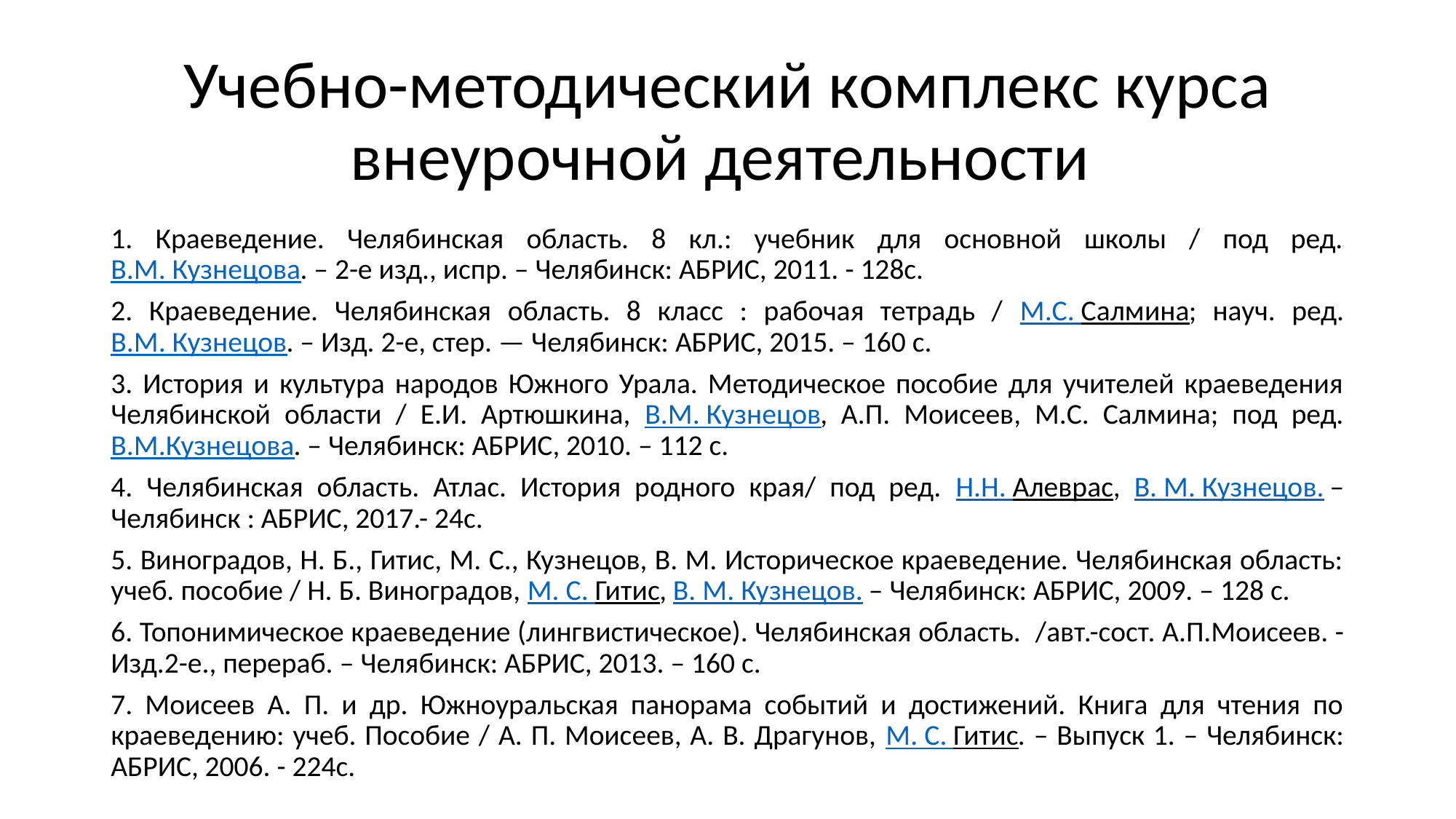

# Учебно-методический комплекс курса внеурочной деятельности
1. Краеведение. Челябинская область. 8 кл.: учебник для основной школы / под ред. В.М. Кузнецова. – 2-е изд., испр. – Челябинск: АБРИС, 2011. - 128с.
2. Краеведение. Челябинская область. 8 класс : рабочая тетрадь / М.С. Салмина; науч. ред. В.М. Кузнецов. – Изд. 2-е, стер. — Челябинск: АБРИС, 2015. – 160 с.
3. История и культура народов Южного Урала. Методическое пособие для учителей краеведения Челябинской области / Е.И. Артюшкина, В.М. Кузнецов, А.П. Моисеев, М.С. Салмина; под ред. В.М.Кузнецова. – Челябинск: АБРИС, 2010. – 112 с.
4. Челябинская область. Атлас. История родного края/ под ред. Н.Н. Алеврас, В. М. Кузнецов. – Челябинск : АБРИС, 2017.- 24с.
5. Виноградов, Н. Б., Гитис, М. С., Кузнецов, В. М. Историческое краеведение. Челябинская область: учеб. пособие / Н. Б. Виноградов, М. С. Гитис, В. М. Кузнецов. – Челябинск: АБРИС, 2009. – 128 с.
6. Топонимическое краеведение (лингвистическое). Челябинская область.  /авт.-сост. А.П.Моисеев. - Изд.2-е., перераб. – Челябинск: АБРИС, 2013. – 160 с.
7. Моисеев А. П. и др. Южноуральская панорама событий и достижений. Книга для чтения по краеведению: учеб. Пособие / А. П. Моисеев, А. В. Драгунов, М. С. Гитис. – Выпуск 1. – Челябинск: АБРИС, 2006. - 224с.